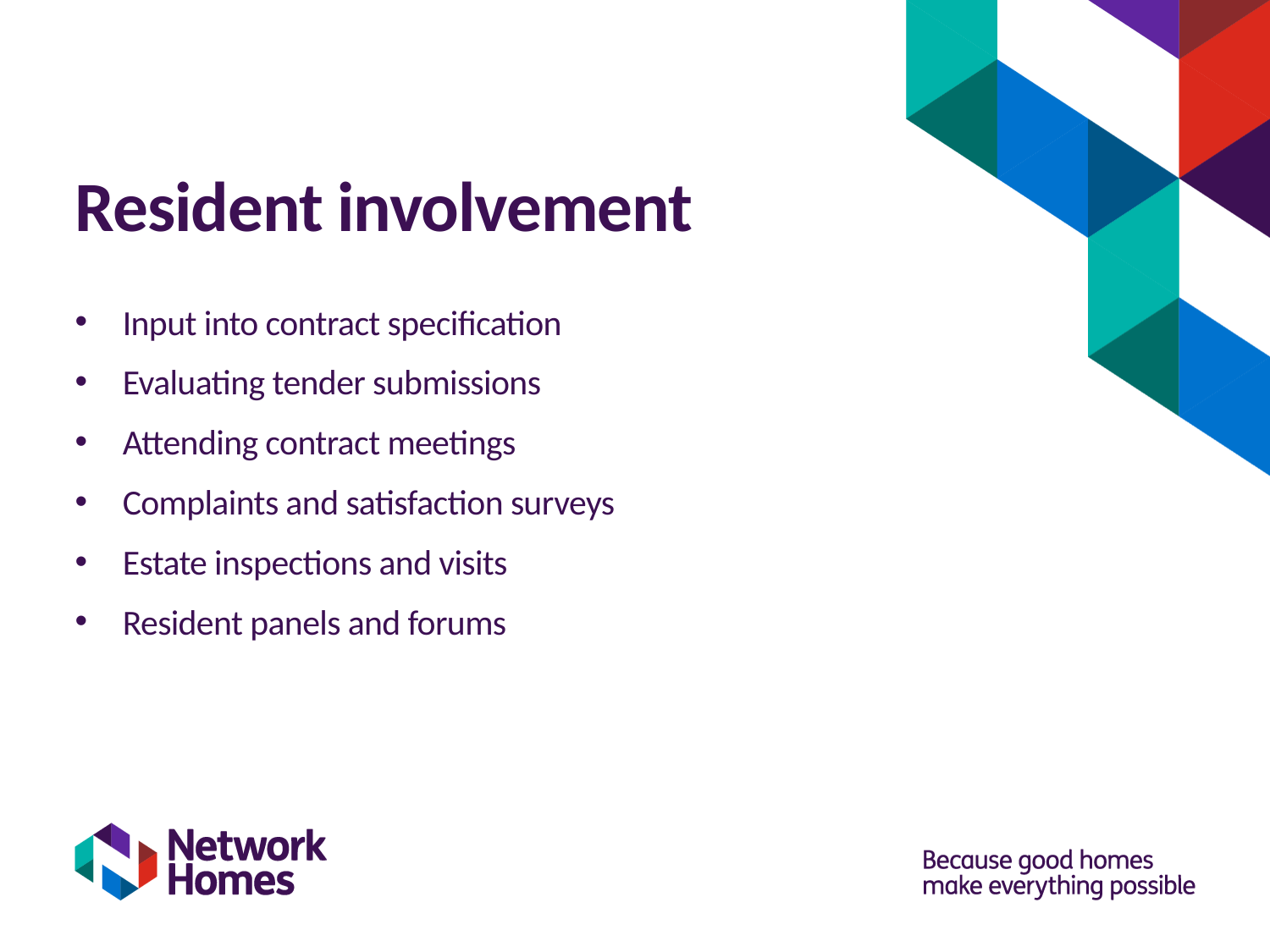

# Resident involvement
Input into contract specification
Evaluating tender submissions
Attending contract meetings
Complaints and satisfaction surveys
Estate inspections and visits
Resident panels and forums